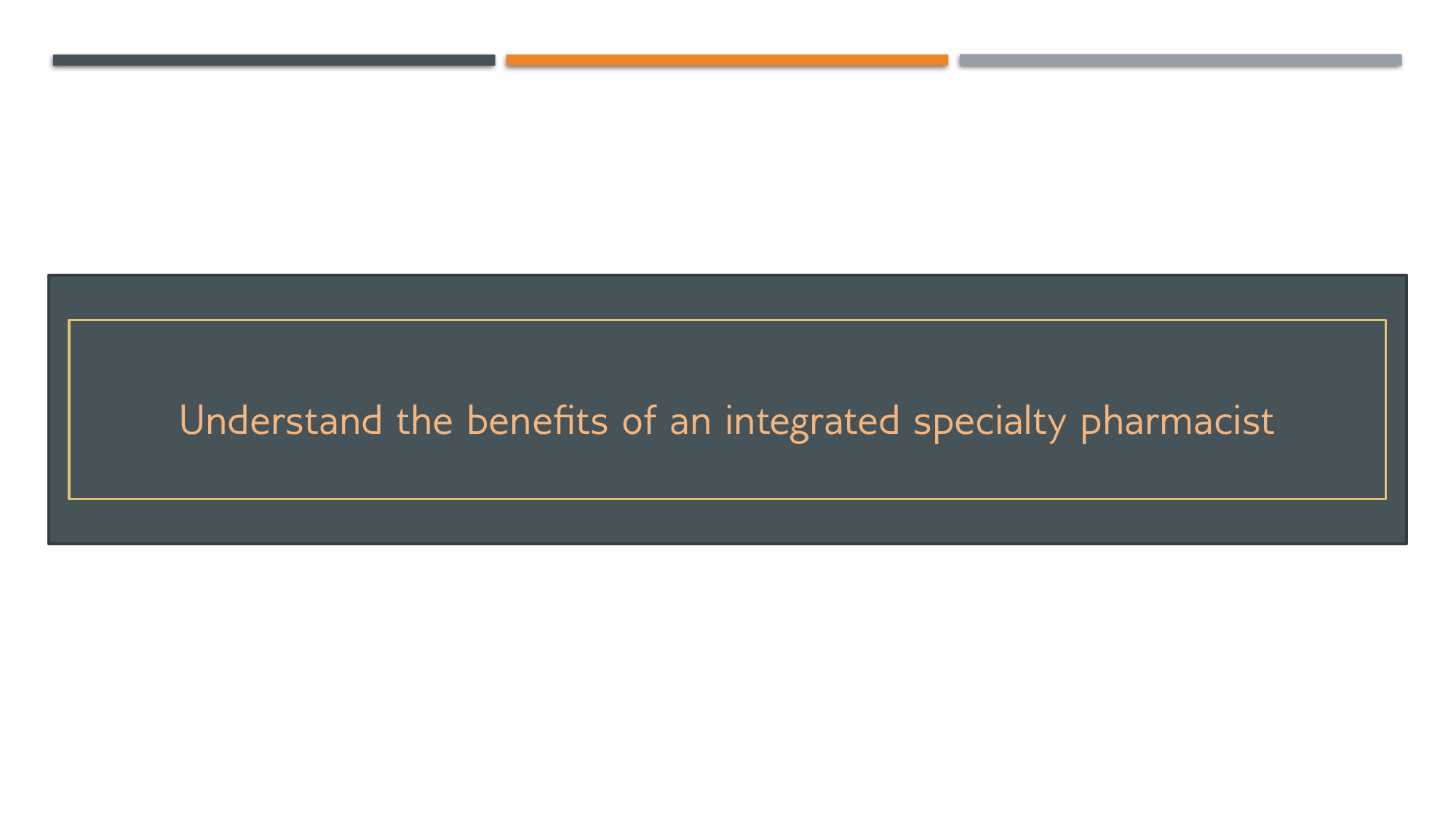

Understand the benefits of an integrated specialty pharmacist